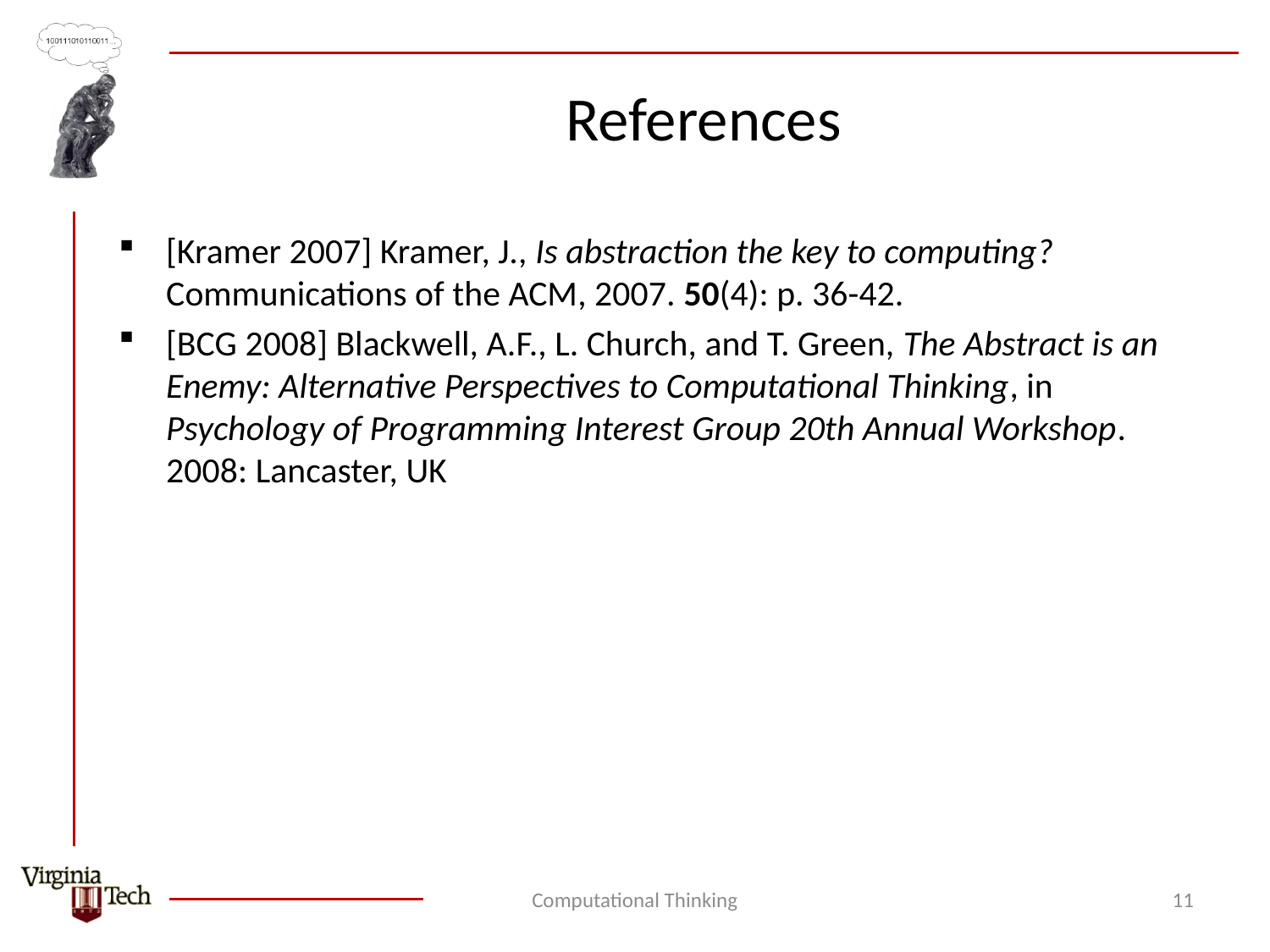

# References
[Kramer 2007] Kramer, J., Is abstraction the key to computing? Communications of the ACM, 2007. 50(4): p. 36-42.
[BCG 2008] Blackwell, A.F., L. Church, and T. Green, The Abstract is an Enemy: Alternative Perspectives to Computational Thinking, in Psychology of Programming Interest Group 20th Annual Workshop. 2008: Lancaster, UK
Computational Thinking
11